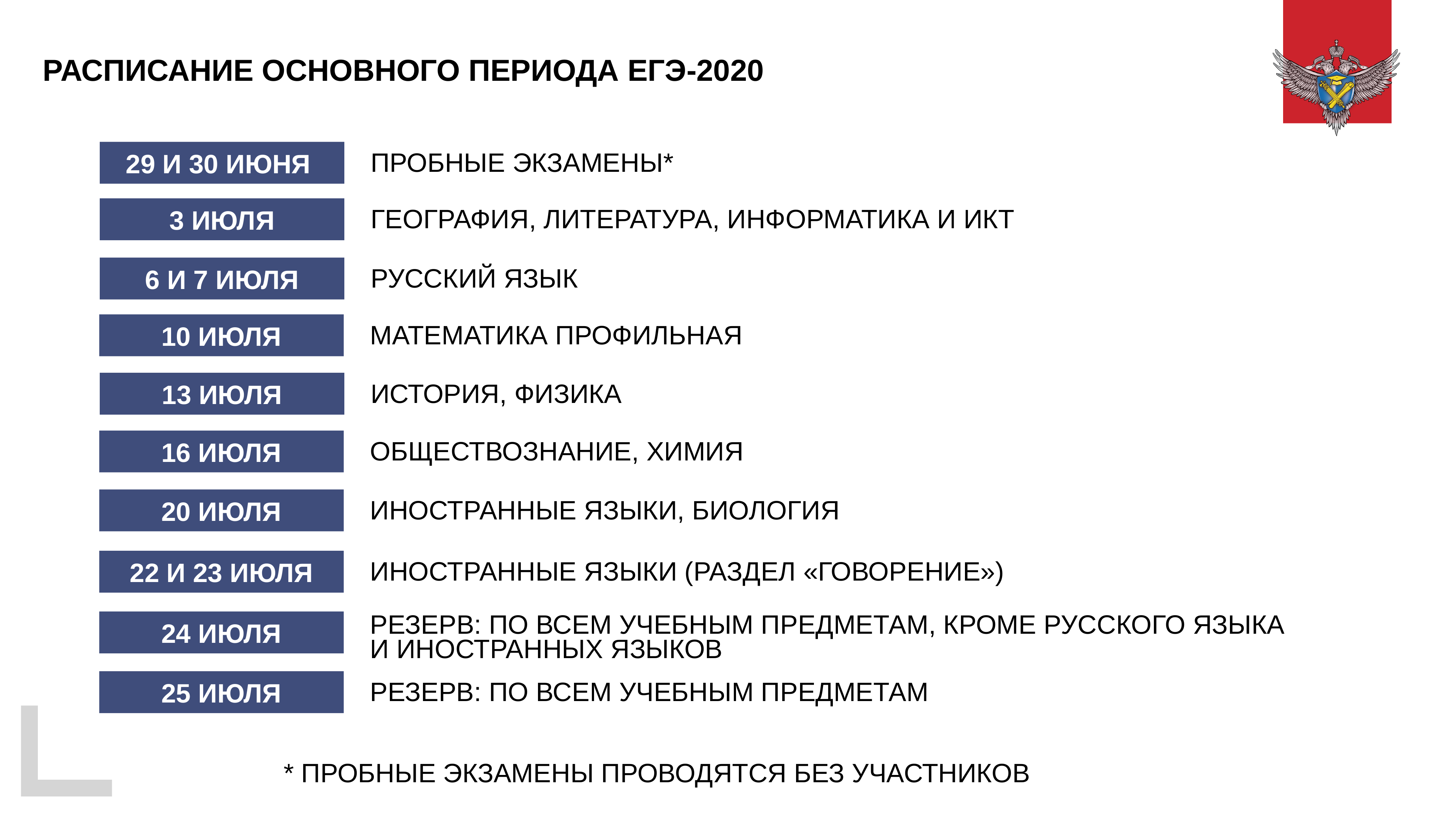

РАСПИСАНИЕ ОСНОВНОГО ПЕРИОДА ЕГЭ-2020
29 И 30 ИЮНЯ
ПРОБНЫЕ ЭКЗАМЕНЫ*
3 ИЮЛЯ
ГЕОГРАФИЯ, ЛИТЕРАТУРА, ИНФОРМАТИКА И ИКТ
6 И 7 ИЮЛЯ
РУССКИЙ ЯЗЫК
10 ИЮЛЯ
МАТЕМАТИКА ПРОФИЛЬНАЯ
13 ИЮЛЯ
ИСТОРИЯ, ФИЗИКА
16 ИЮЛЯ
ОБЩЕСТВОЗНАНИЕ, ХИМИЯ
20 ИЮЛЯ
ИНОСТРАННЫЕ ЯЗЫКИ, БИОЛОГИЯ
22 И 23 ИЮЛЯ
ИНОСТРАННЫЕ ЯЗЫКИ (РАЗДЕЛ «ГОВОРЕНИЕ»)
24 ИЮЛЯ
РЕЗЕРВ: ПО ВСЕМ УЧЕБНЫМ ПРЕДМЕТАМ, КРОМЕ РУССКОГО ЯЗЫКА
И ИНОСТРАННЫХ ЯЗЫКОВ

25 ИЮЛЯ
РЕЗЕРВ: ПО ВСЕМ УЧЕБНЫМ ПРЕДМЕТАМ
* ПРОБНЫЕ ЭКЗАМЕНЫ ПРОВОДЯТСЯ БЕЗ УЧАСТНИКОВ